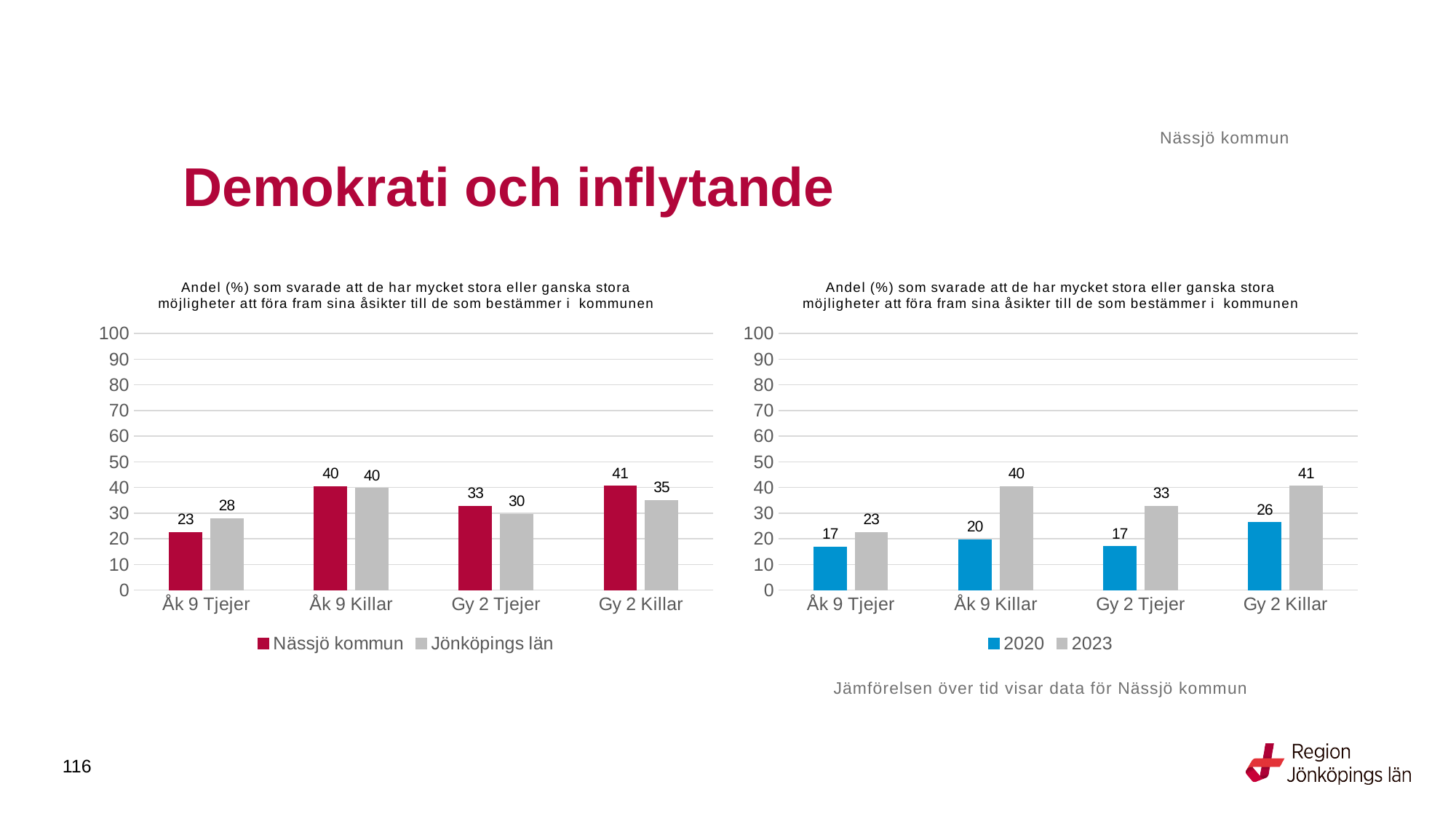

Nässjö kommun
# Demokrati och inflytande

### Chart: Andel (%) som svarade att de har mycket stora eller ganska stora möjligheter att föra fram sina åsikter till de som bestämmer i  kommunen

| Category | Nässjö kommun | Jönköpings län |
|---|---|---|
| Åk 9 Tjejer | 22.5 | 27.8644 |
| Åk 9 Killar | 40.3509 | 39.6947 |
| Gy 2 Tjejer | 32.7731 | 29.6349 |
| Gy 2 Killar | 40.566 | 35.037 |

### Chart: Andel (%) som svarade att de har mycket stora eller ganska stora möjligheter att föra fram sina åsikter till de som bestämmer i  kommunen

| Category | 2020 | 2023 |
|---|---|---|
| Åk 9 Tjejer | 16.8142 | 22.5 |
| Åk 9 Killar | 19.6581 | 40.3509 |
| Gy 2 Tjejer | 17.0732 | 32.7731 |
| Gy 2 Killar | 26.4 | 40.566 |
Jämförelsen över tid visar data för Nässjö kommun
116